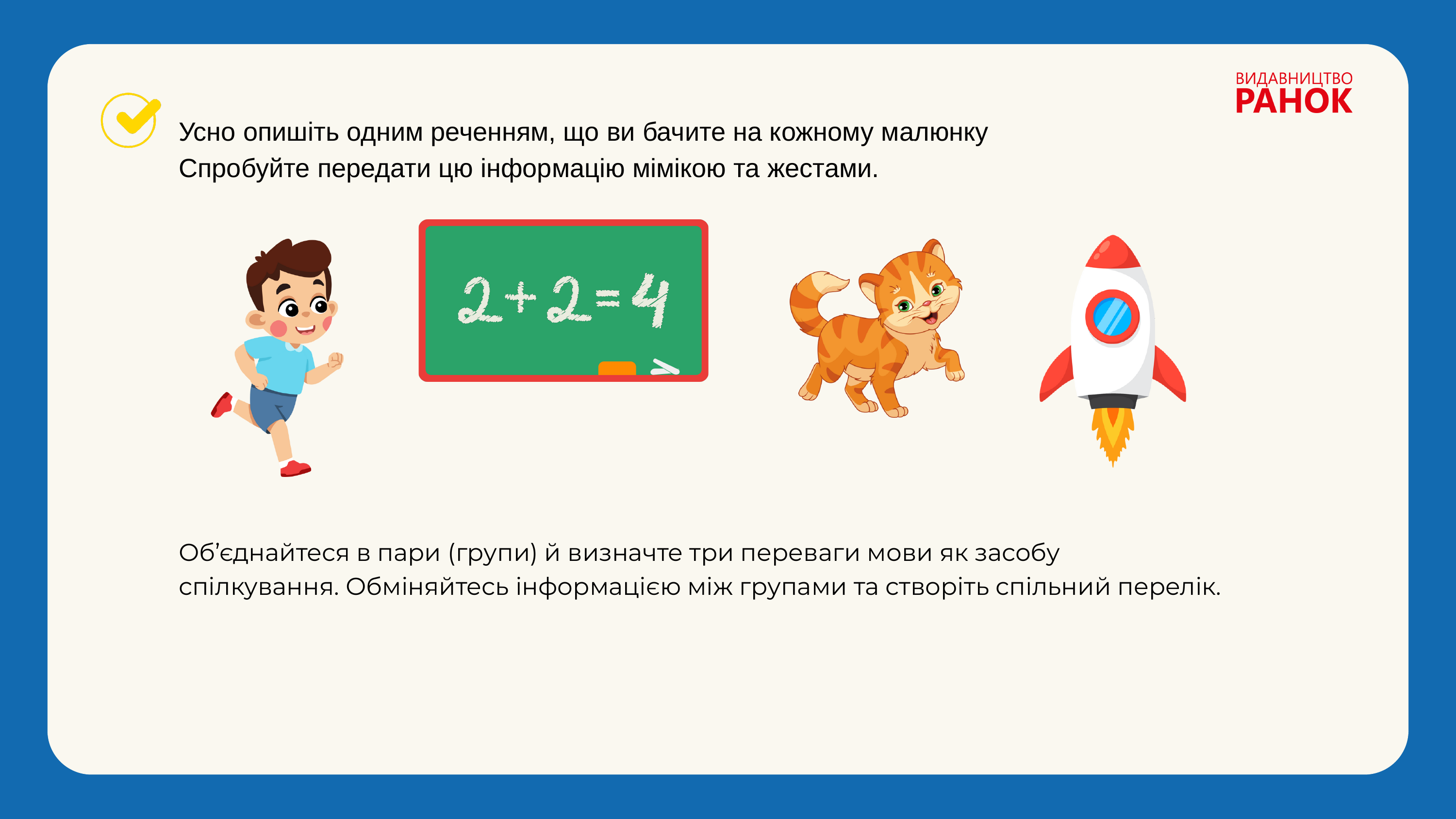

Усно опишіть одним реченням, що ви бачите на кожному малюнку
Спробуйте передати цю інформацію мімікою та жестами.

Об’єднайтеся в пари (групи) й визначте три переваги мови як засобу
спілкування. Обміняйтесь інформацією між групами та створіть спільний перелік.